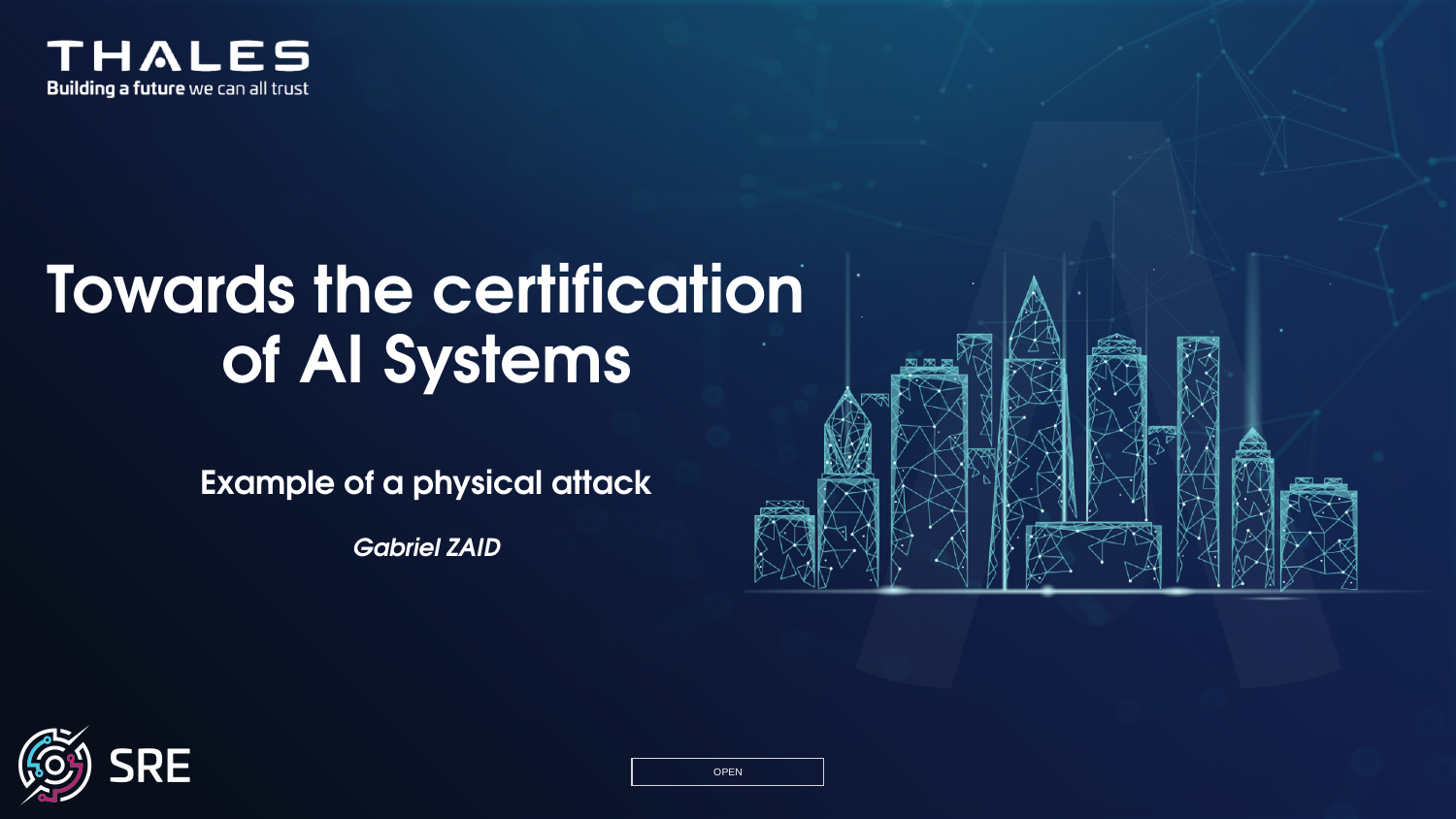

# Towards the certification of AI Systems Example of a physical attack Gabriel ZAID